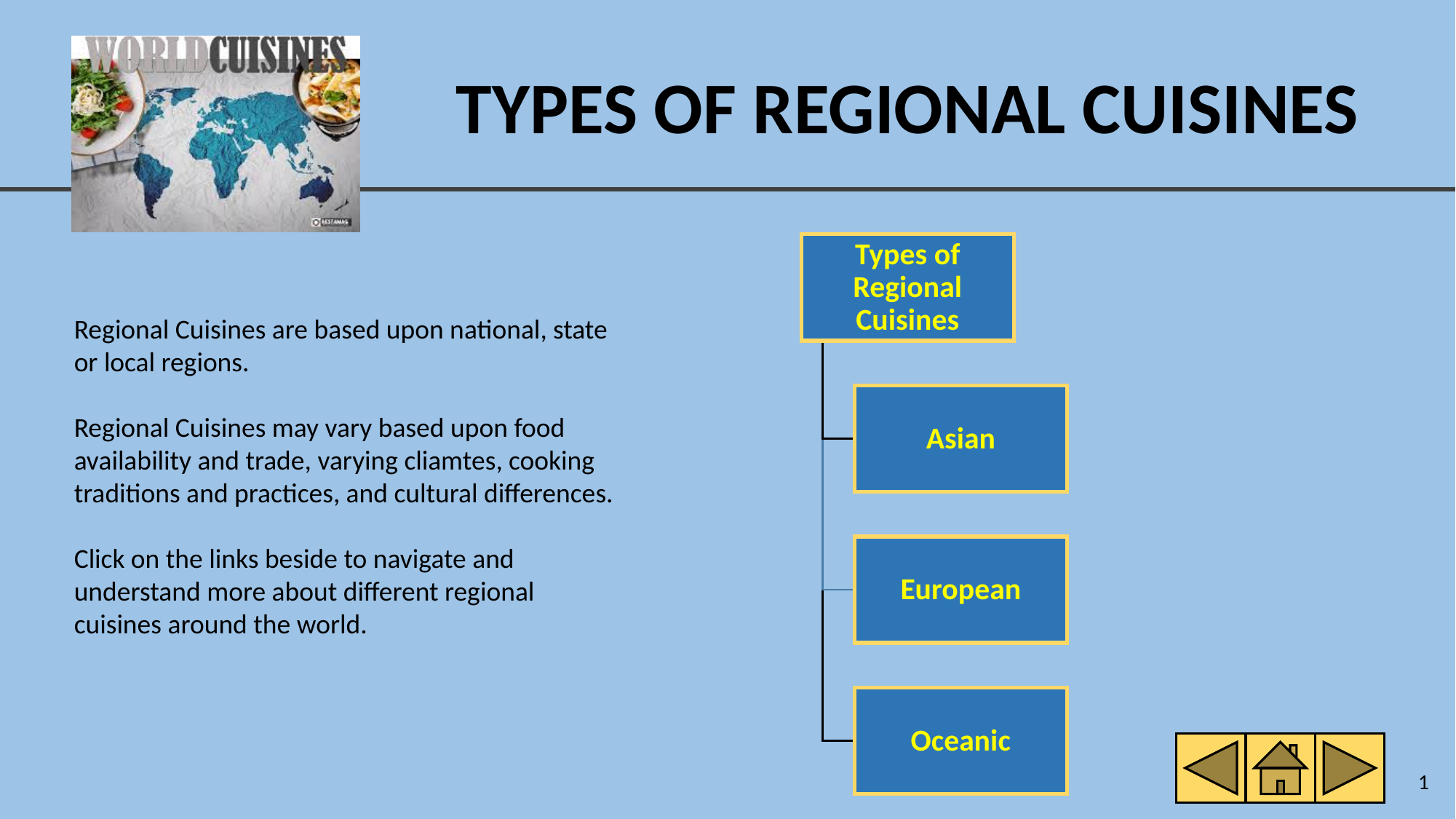

Types of Regional Cuisines
Asian
European
Oceanic
Regional Cuisines are based upon national, state or local regions.

Regional Cuisines may vary based upon food availability and trade, varying cliamtes, cooking traditions and practices, and cultural differences.

Click on the links beside to navigate and understand more about different regional cuisines around the world.
1